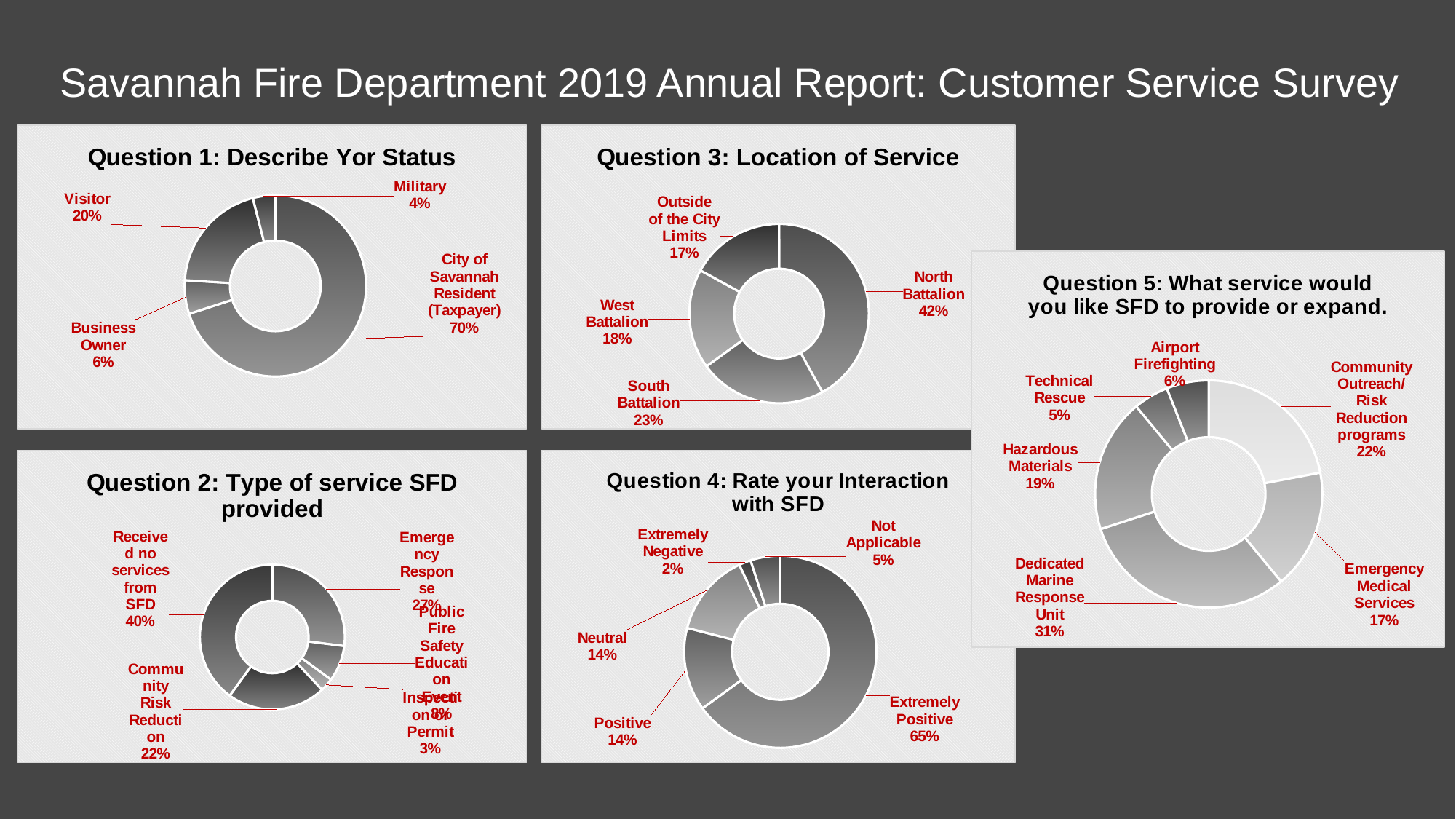

# Savannah Fire Department 2019 Annual Report: Customer Service Survey

### Chart: Question 1: Describe Yor Status

| Category |  |
|---|---|
| City of Savannah Resident (Taxpayer) | 0.7 |
| Business Owner | 0.06 |
| Industrial Facility | 0.0 |
| Visitor | 0.2 |
| Military | 0.04 |

### Chart: Question 3: Location of Service

| Category |  |
|---|---|
| North Battalion | 0.42 |
| South Battalion | 0.23 |
| West Battalion | 0.18 |
| Outside of the City Limits | 0.17 |

### Chart: Question 5: What service would you like SFD to provide or expand.

| Category |  |
|---|---|
| Community Outreach/ Risk Reduction programs | 0.22 |
| Emergency Medical Services | 0.17 |
| Dedicated Marine Response Unit | 0.31 |
| Hazardous Materials | 0.19 |
| Technical Rescue | 0.05 |
| Airport Firefighting | 0.06 |

### Chart: Question 4: Rate your Interaction with SFD

| Category |  |
|---|---|
| Extremely Positive | 0.65 |
| Positive | 0.14 |
| Neutral | 0.14 |
| Negative | 0.0 |
| Extremely Negative | 0.02 |
| Not Applicable | 0.05 |

### Chart: Question 2: Type of service SFD provided

| Category |  |
|---|---|
| Emergency Response | 0.27 |
| Public Fire Safety Education Event | 0.08 |
| Inspection or Permit | 0.03 |
| Community Risk Reduction | 0.22 |
| Received no services from SFD | 0.4 |